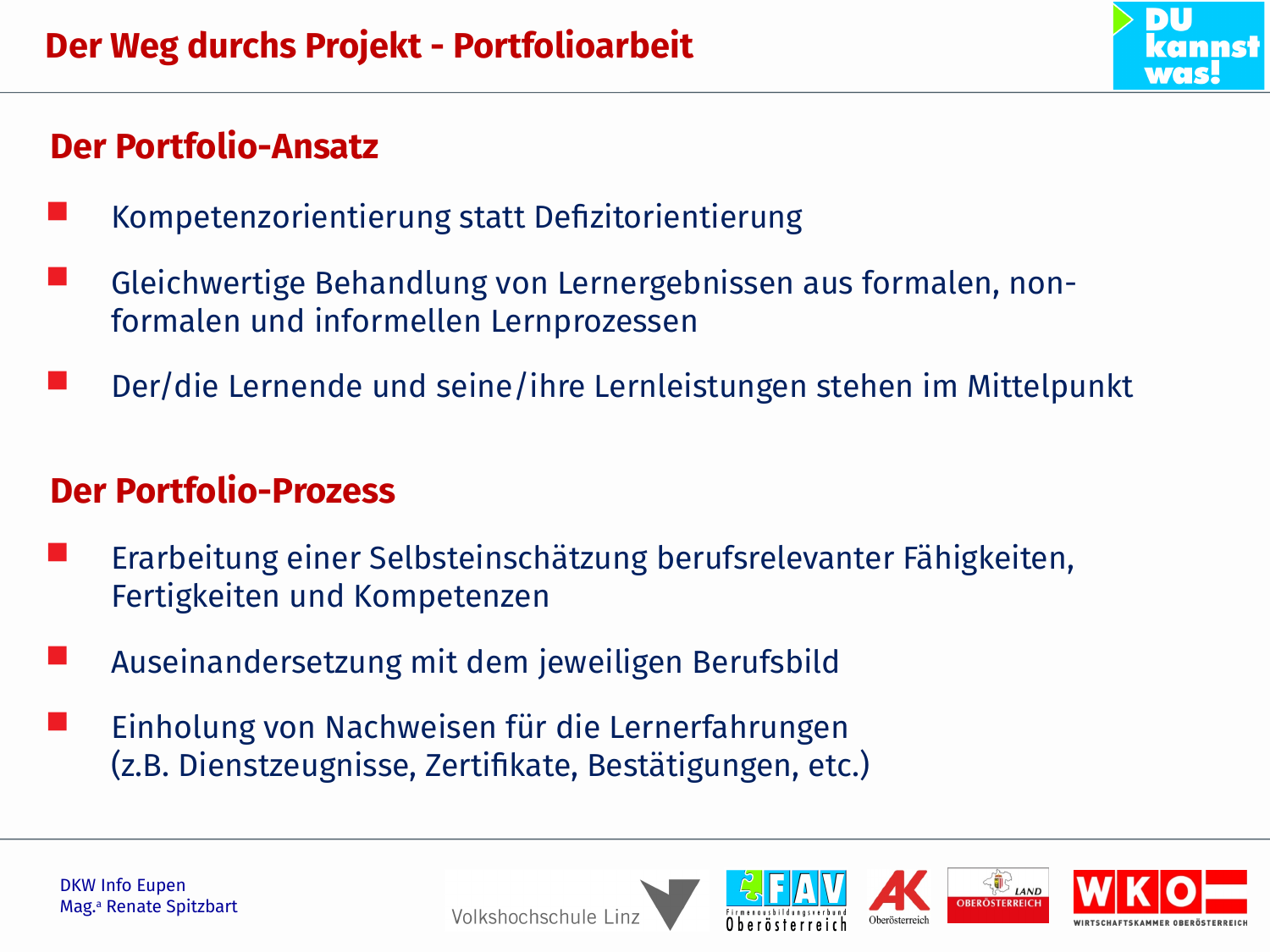

Der Weg durchs Projekt - Portfolioarbeit
Der Portfolio-Ansatz

Kompetenzorientierung statt Defizitorientierung
Gleichwertige Behandlung von Lernergebnissen aus formalen, non-formalen und informellen Lernprozessen
Der/die Lernende und seine/ihre Lernleistungen stehen im Mittelpunkt

Der Portfolio-Prozess
Erarbeitung einer Selbsteinschätzung berufsrelevanter Fähigkeiten, Fertigkeiten und Kompetenzen
Auseinandersetzung mit dem jeweiligen Berufsbild
Einholung von Nachweisen für die Lernerfahrungen
(z.B. Dienstzeugnisse, Zertifikate, Bestätigungen, etc.)